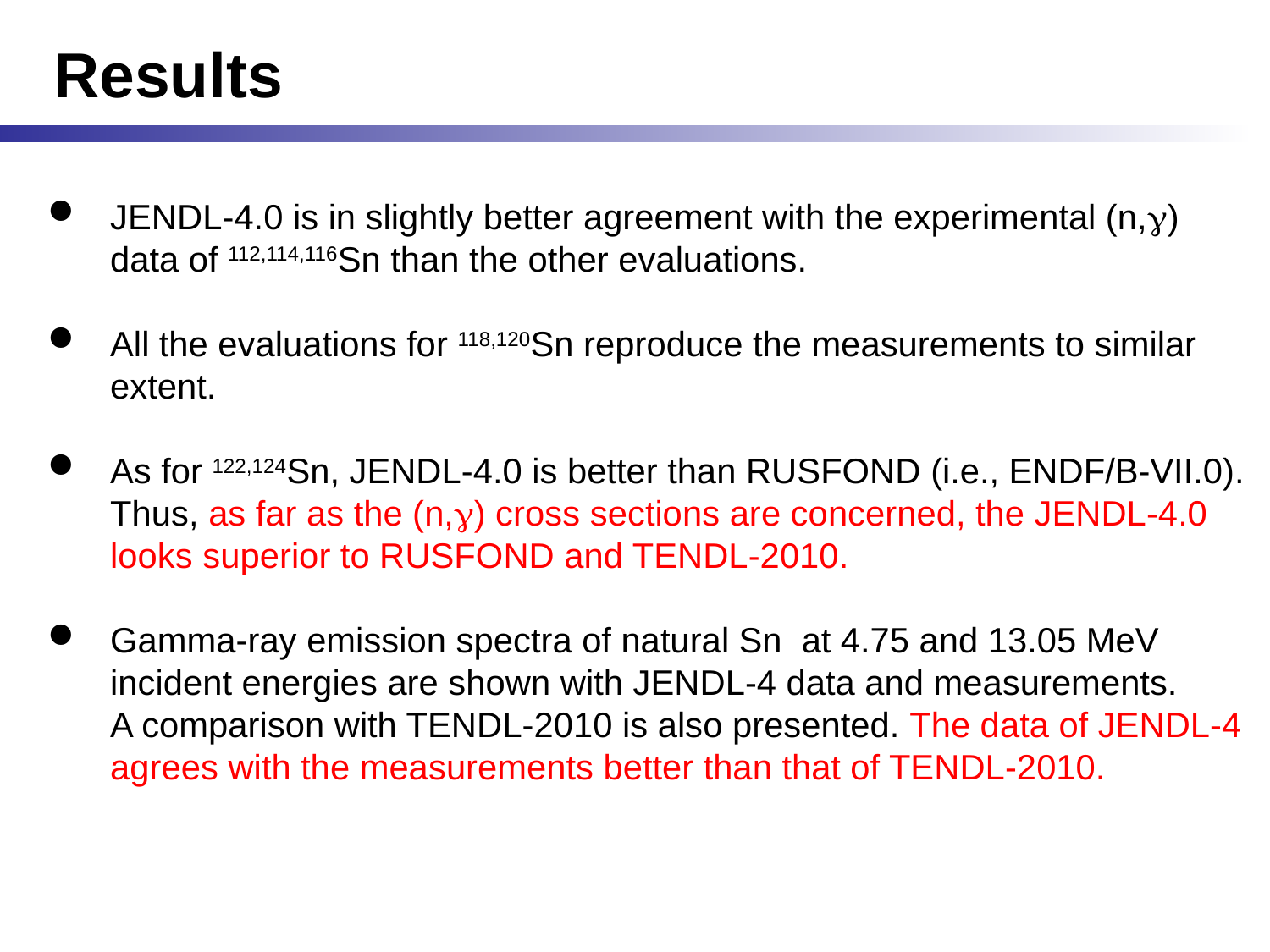

Results

JENDL-4.0 is in slightly better agreement with the experimental (n,γ) data of 112,114,116Sn than the other evaluations.

All the evaluations for 118,120Sn reproduce the measurements to similar extent.

As for 122,124Sn, JENDL-4.0 is better than RUSFOND (i.e., ENDF/B-VII.0). Thus, as far as the (n,γ) cross sections are concerned, the JENDL-4.0 looks superior to RUSFOND and TENDL-2010.

Gamma-ray emission spectra of natural Sn  at 4.75 and 13.05 MeV incident energies are shown with JENDL-4 data and measurements.
A comparison with TENDL-2010 is also presented. The data of JENDL-4 agrees with the measurements better than that of TENDL-2010.